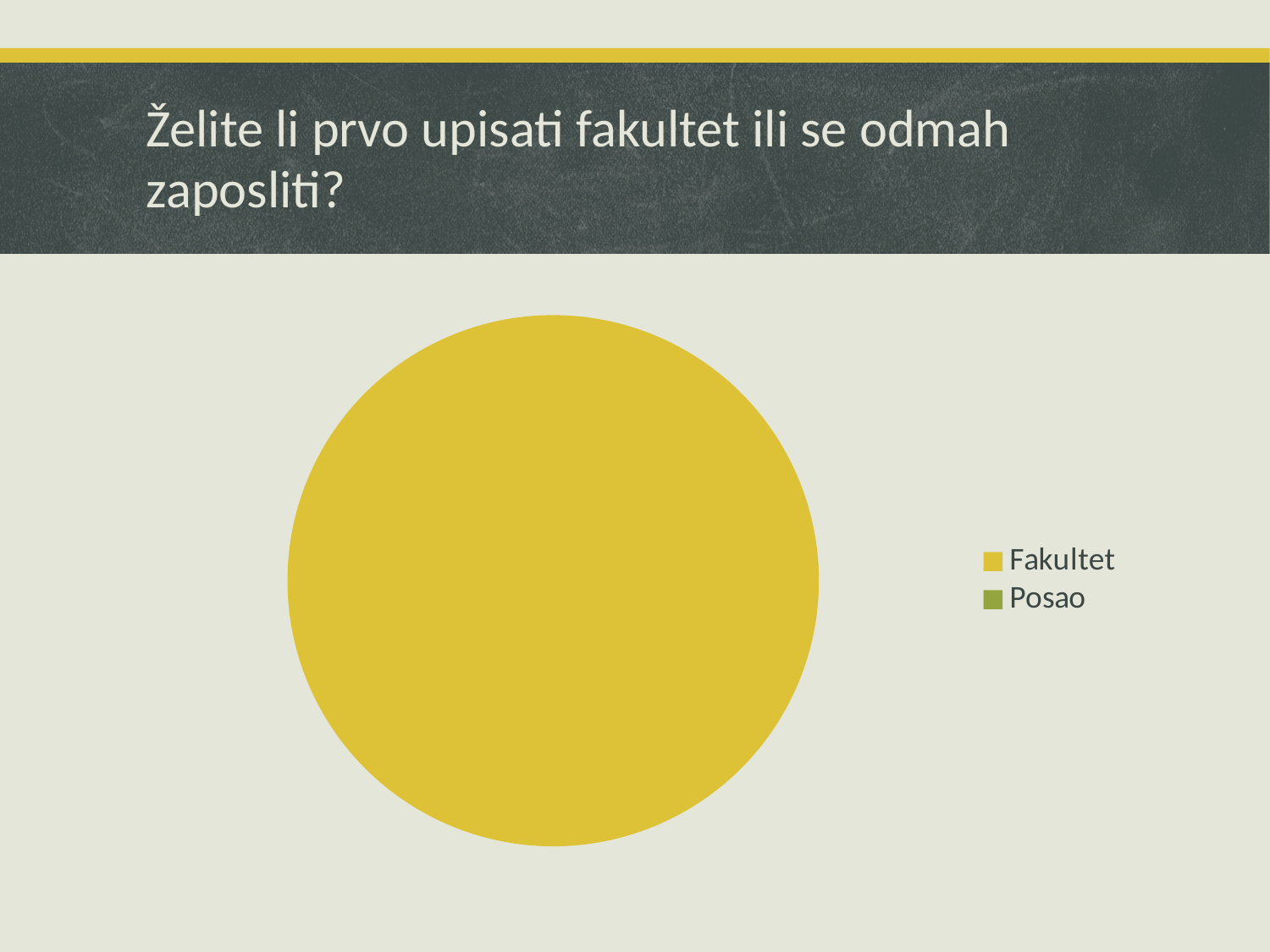

# Želite li prvo upisati fakultet ili se odmah zaposliti?

### Chart

| Category | Prodaja |
|---|---|
| Fakultet | 28.0 |
| Posao | 0.0 |